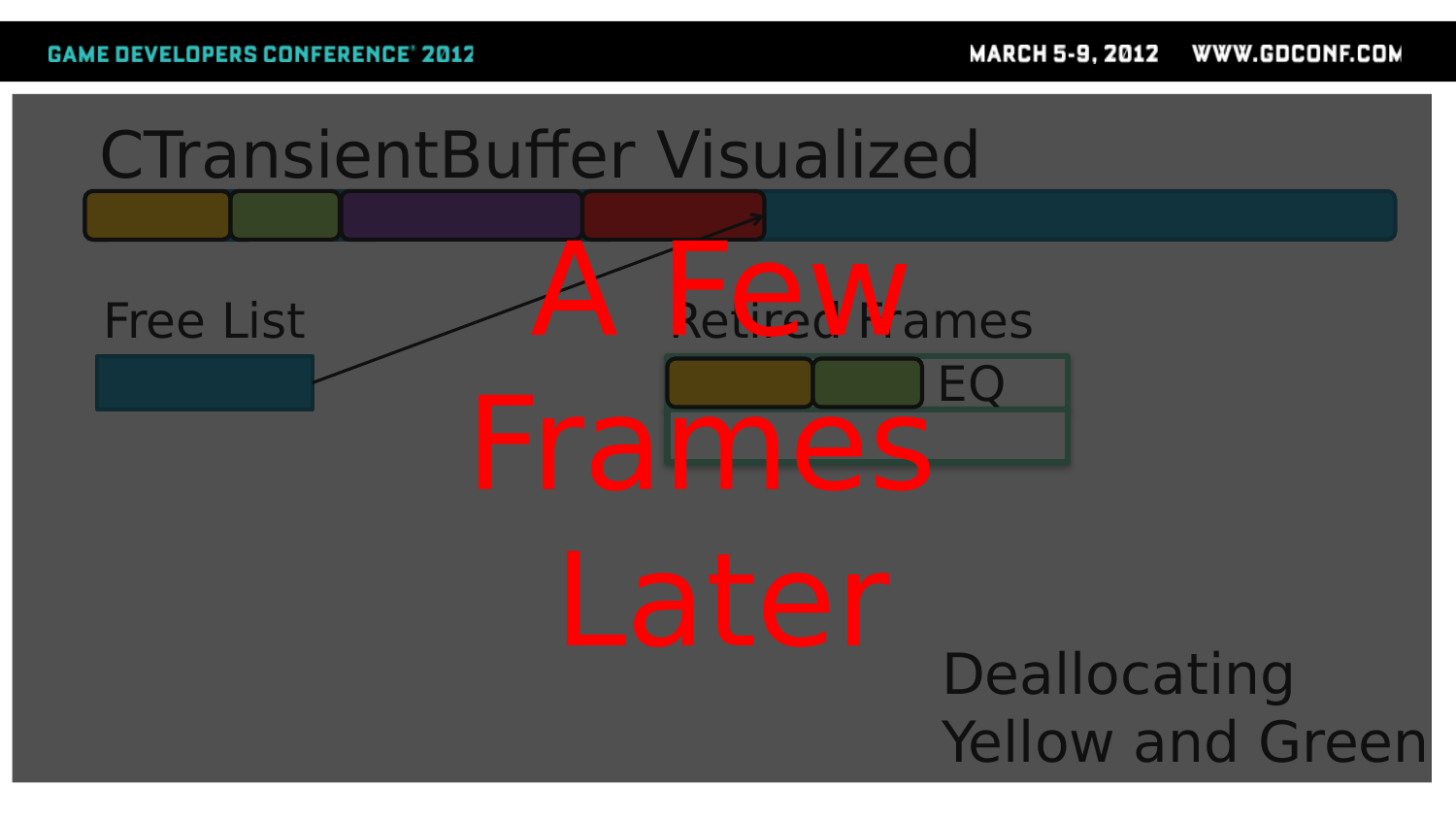

A Few
Frames
Later
# CTransientBuffer Visualized

Retired Frames
Free List
EQ
EvEEEVEentE

Deallocating
Yellow and Green